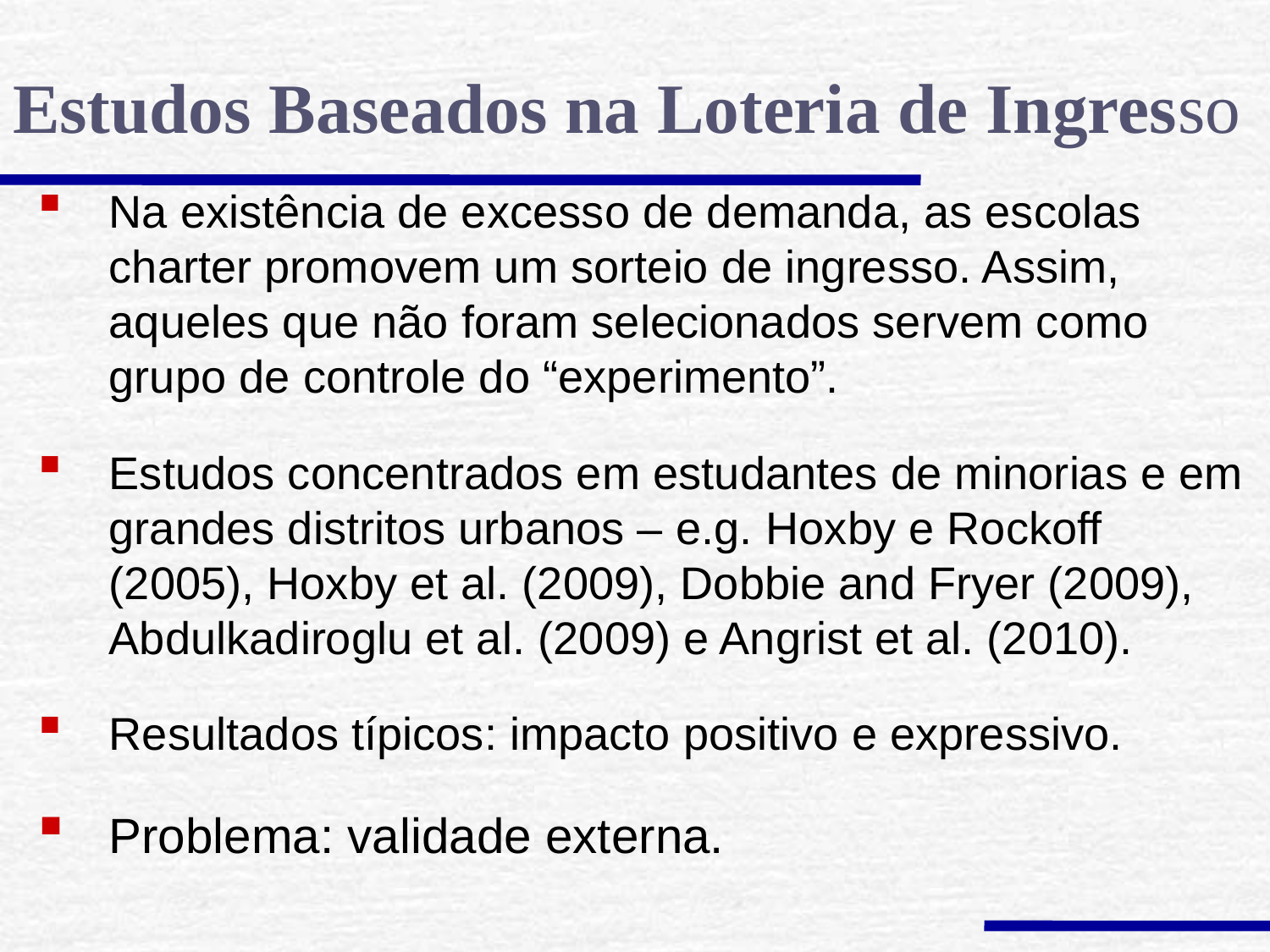

Estudos Baseados na Loteria de Ingresso
Na existência de excesso de demanda, as escolas charter promovem um sorteio de ingresso. Assim, aqueles que não foram selecionados servem como grupo de controle do “experimento”.
Estudos concentrados em estudantes de minorias e em grandes distritos urbanos – e.g. Hoxby e Rockoff (2005), Hoxby et al. (2009), Dobbie and Fryer (2009), Abdulkadiroglu et al. (2009) e Angrist et al. (2010).
Resultados típicos: impacto positivo e expressivo.
Problema: validade externa.